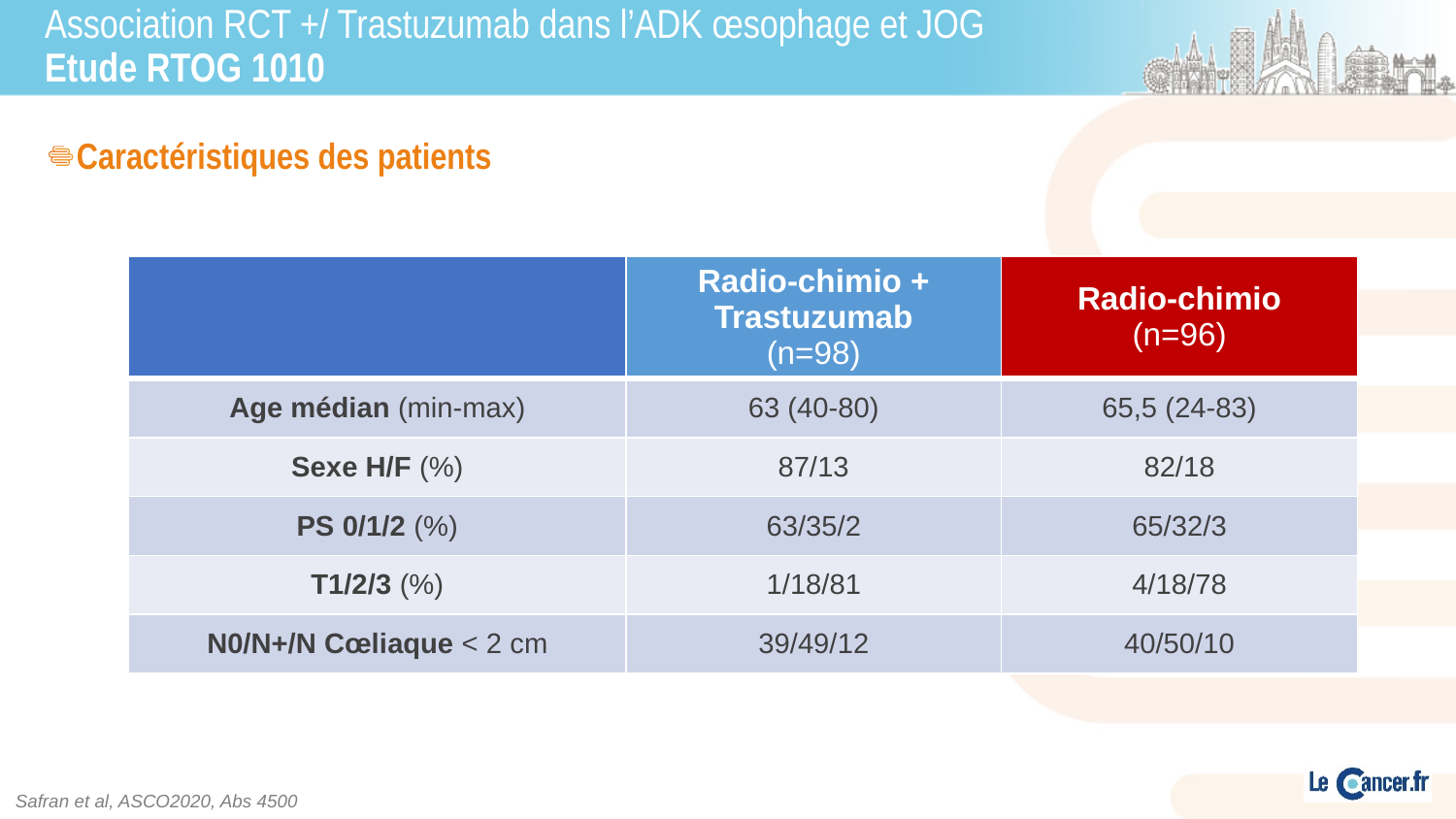

# Association RCT +/ Trastuzumab dans l’ADK œsophage et JOG Etude RTOG 1010
Caractéristiques des patients
|  | Radio-chimio + Trastuzumab (n=98) | Radio-chimio (n=96) |
| --- | --- | --- |
| Age médian (min-max) | 63 (40-80) | 65,5 (24-83) |
| Sexe H/F (%) | 87/13 | 82/18 |
| PS 0/1/2 (%) | 63/35/2 | 65/32/3 |
| T1/2/3 (%) | 1/18/81 | 4/18/78 |
| N0/N+/N Cœliaque < 2 cm | 39/49/12 | 40/50/10 |
Safran et al, ASCO2020, Abs 4500